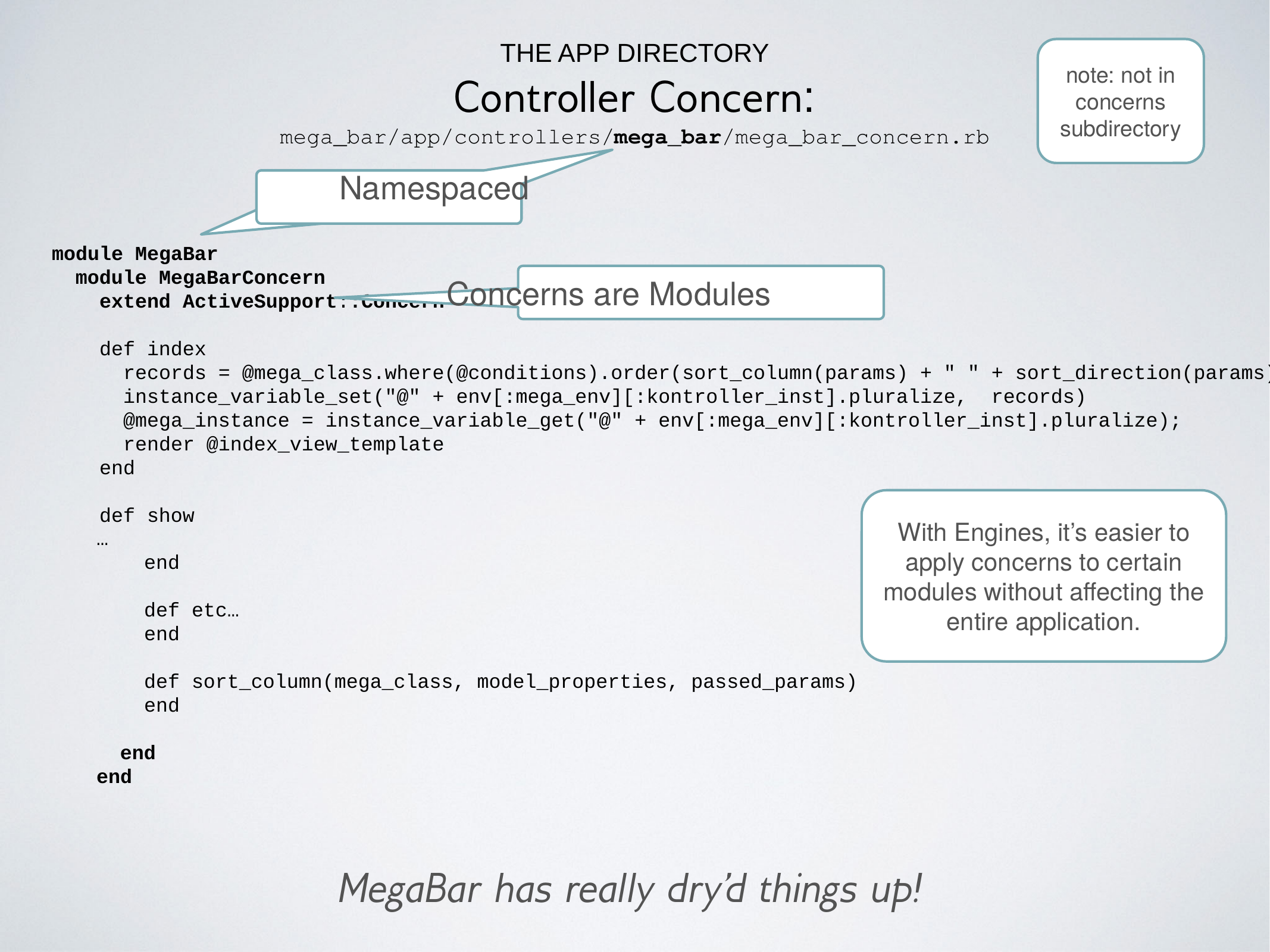

The App Directory
Controller Concern:
mega_bar/app/controllers/mega_bar/mega_bar_concern.rb
note: not in concerns subdirectory
Namespaced
Namespaced
module MegaBar
  module MegaBarConcern
    extend ActiveSupport::Concern

    def index
      records = @mega_class.where(@conditions).order(sort_column(params) + " " + sort_direction(params))
      instance_variable_set("@" + env[:mega_env][:kontroller_inst].pluralize,  records)
      @mega_instance = instance_variable_get("@" + env[:mega_env][:kontroller_inst].pluralize);
      render @index_view_template
    end

    def show
…
    end

    def etc…
    end

    def sort_column(mega_class, model_properties, passed_params)
    end

  end
end
Concerns are Modules
With Engines, it’s easier to apply concerns to certain modules without affecting the entire application.
MegaBar has really dry’d things up!